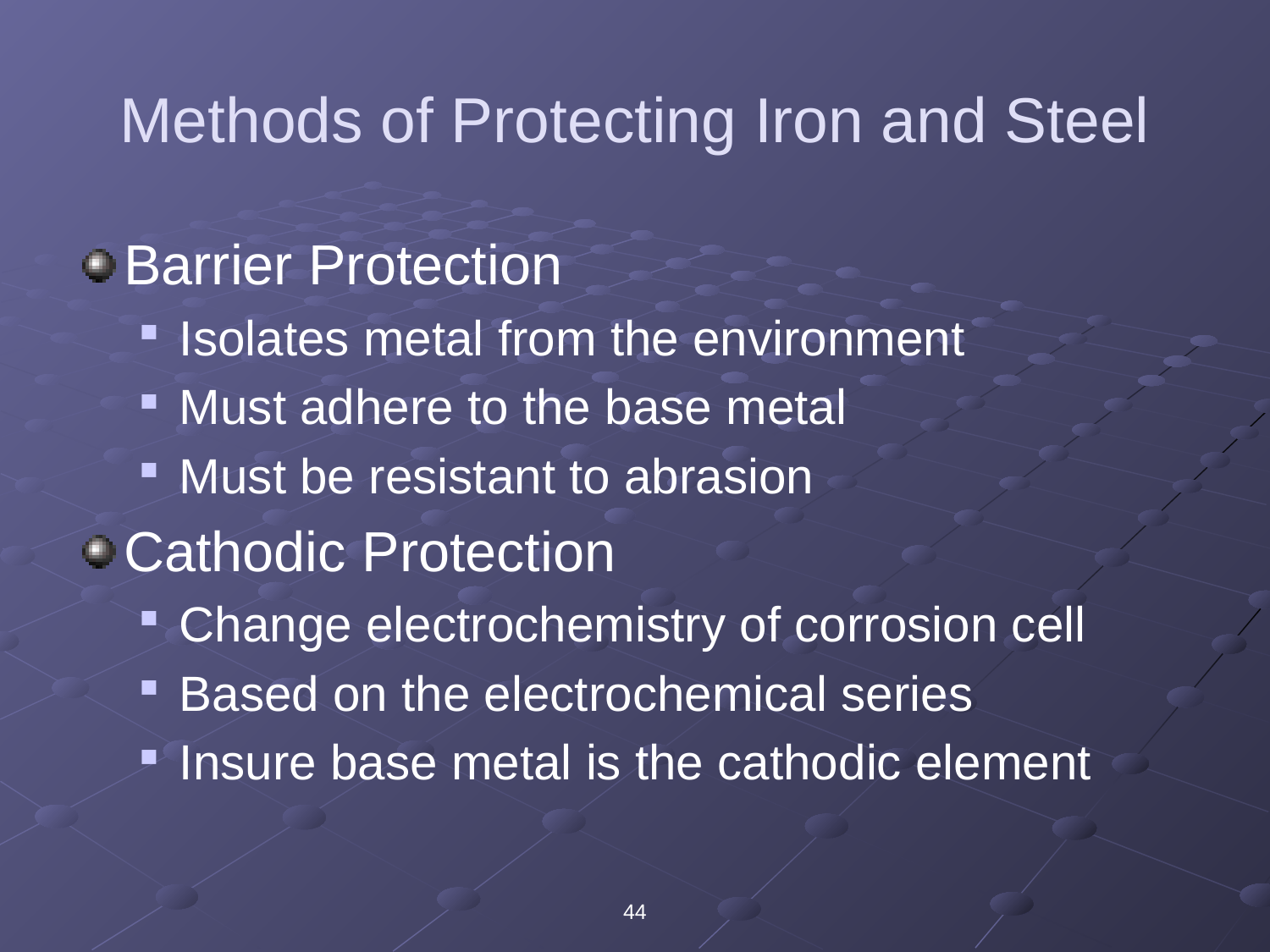

# Methods of Protecting Iron and Steel
Barrier Protection
Isolates metal from the environment
Must adhere to the base metal
Must be resistant to abrasion
Cathodic Protection
Change electrochemistry of corrosion cell
Based on the electrochemical series
Insure base metal is the cathodic element
44